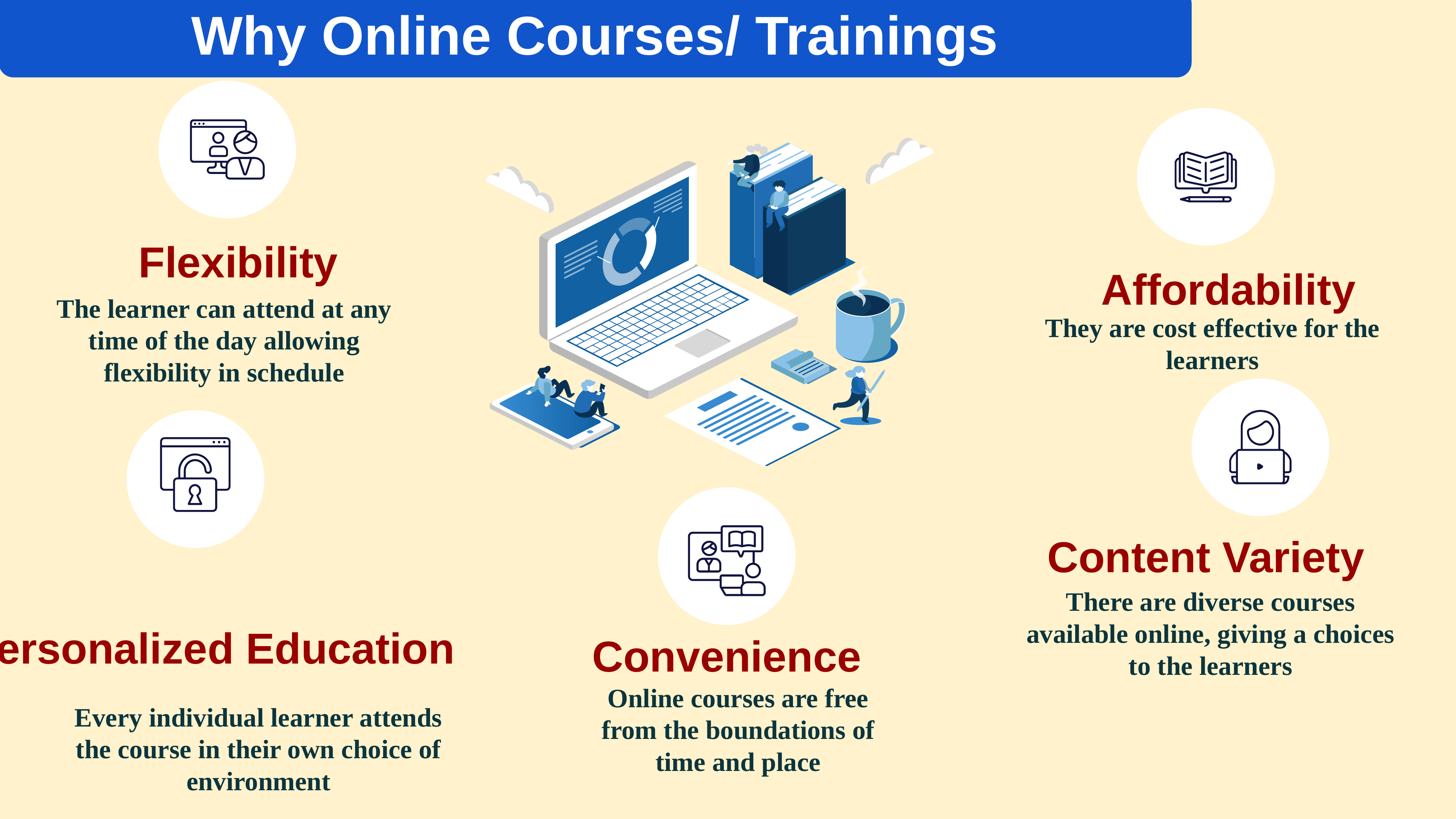

Why Online Courses/ Trainings

Flexibility
Affordability
The learner can attend at any time of the day allowing flexibility in schedule
They are cost effective for the learners

Content Variety
Personalized Education
There are diverse courses available online, giving a choices to the learners
Convenience
Online courses are free from the boundations of time and place
Every individual learner attends the course in their own choice of environment